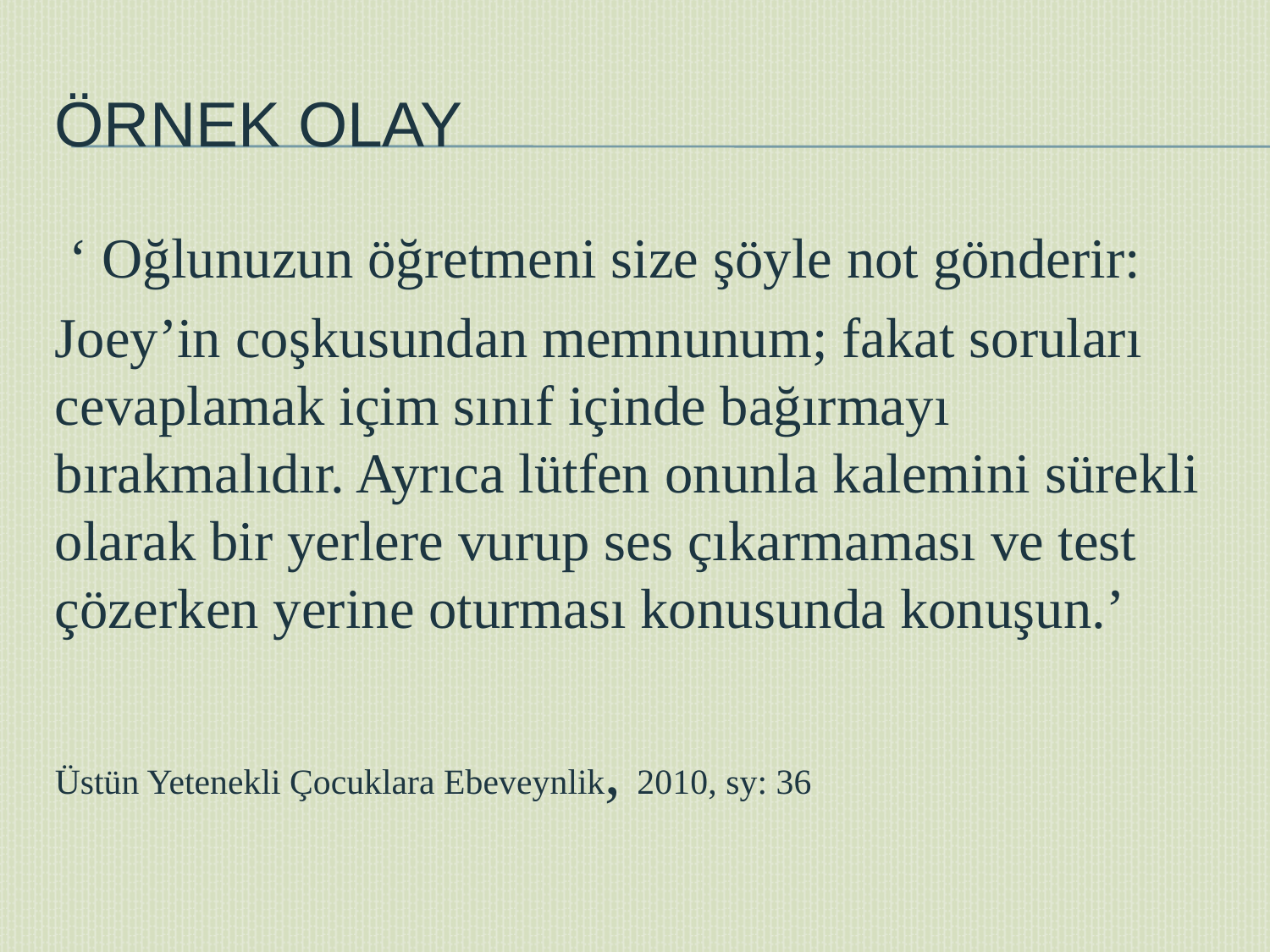

# ÖRNEK OLAY
 ‘ Oğlunuzun öğretmeni size şöyle not gönderir:
Joey’in coşkusundan memnunum; fakat soruları cevaplamak içim sınıf içinde bağırmayı bırakmalıdır. Ayrıca lütfen onunla kalemini sürekli olarak bir yerlere vurup ses çıkarmaması ve test çözerken yerine oturması konusunda konuşun.’

Üstün Yetenekli Çocuklara Ebeveynlik, 2010, sy: 36